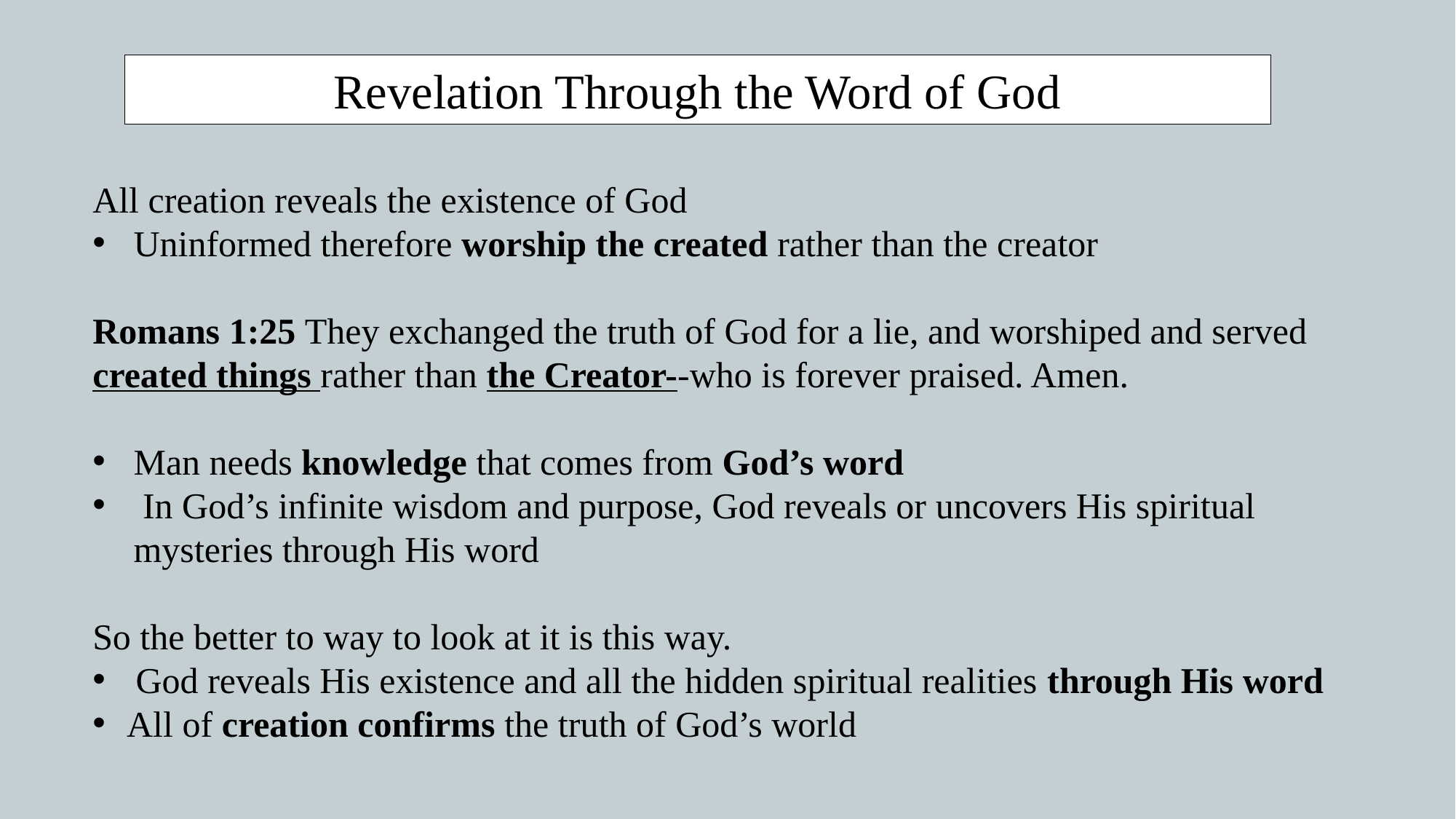

Revelation Through the Word of God
All creation reveals the existence of God
Uninformed therefore worship the created rather than the creator

Romans 1:25 They exchanged the truth of God for a lie, and worshiped and served created things rather than the Creator--who is forever praised. Amen.
Man needs knowledge that comes from God’s word
 In God’s infinite wisdom and purpose, God reveals or uncovers His spiritual mysteries through His word

So the better to way to look at it is this way.
 God reveals His existence and all the hidden spiritual realities through His word
All of creation confirms the truth of God’s world